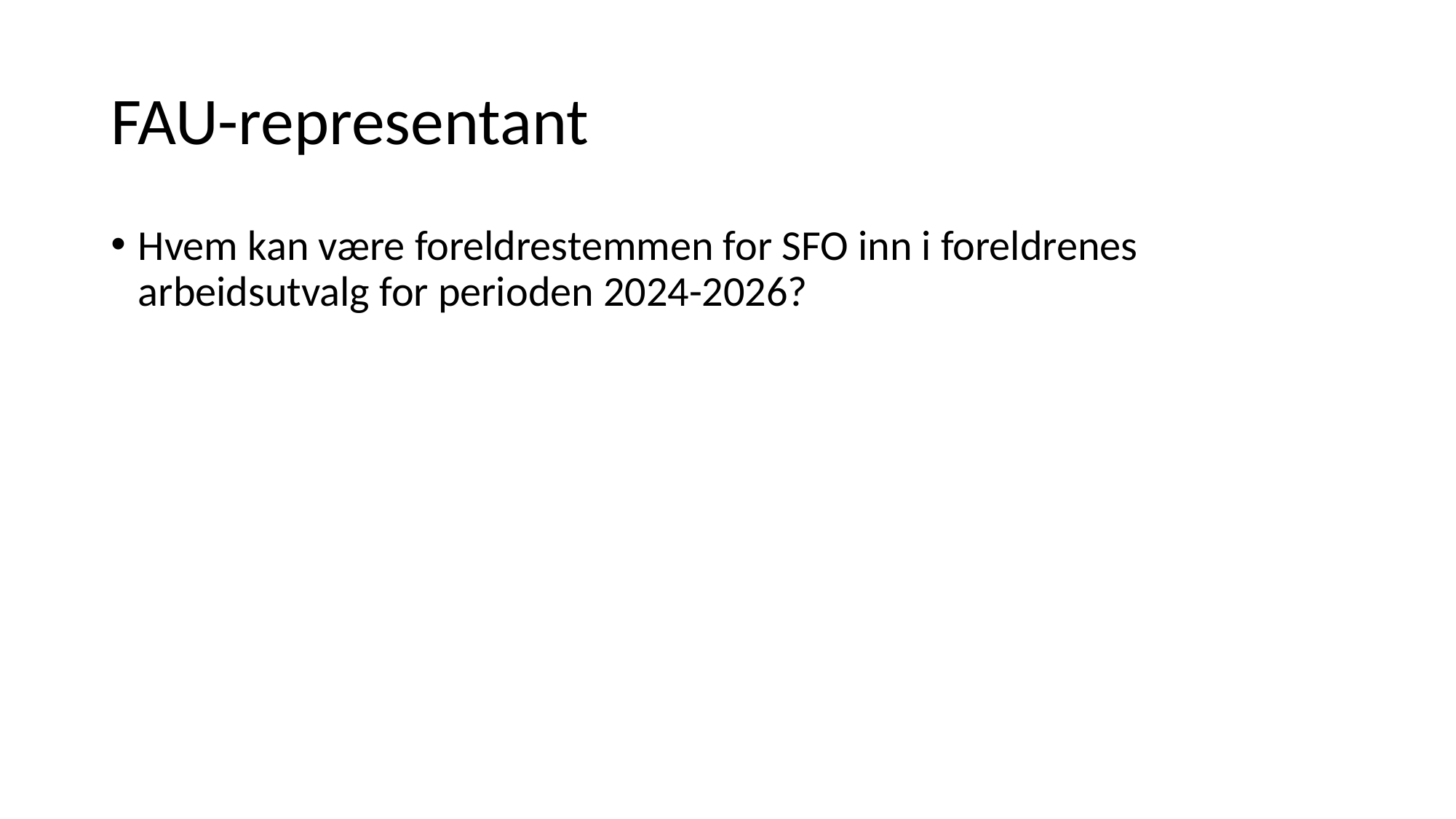

# FAU-representant
Hvem kan være foreldrestemmen for SFO inn i foreldrenes arbeidsutvalg for perioden 2024-2026?